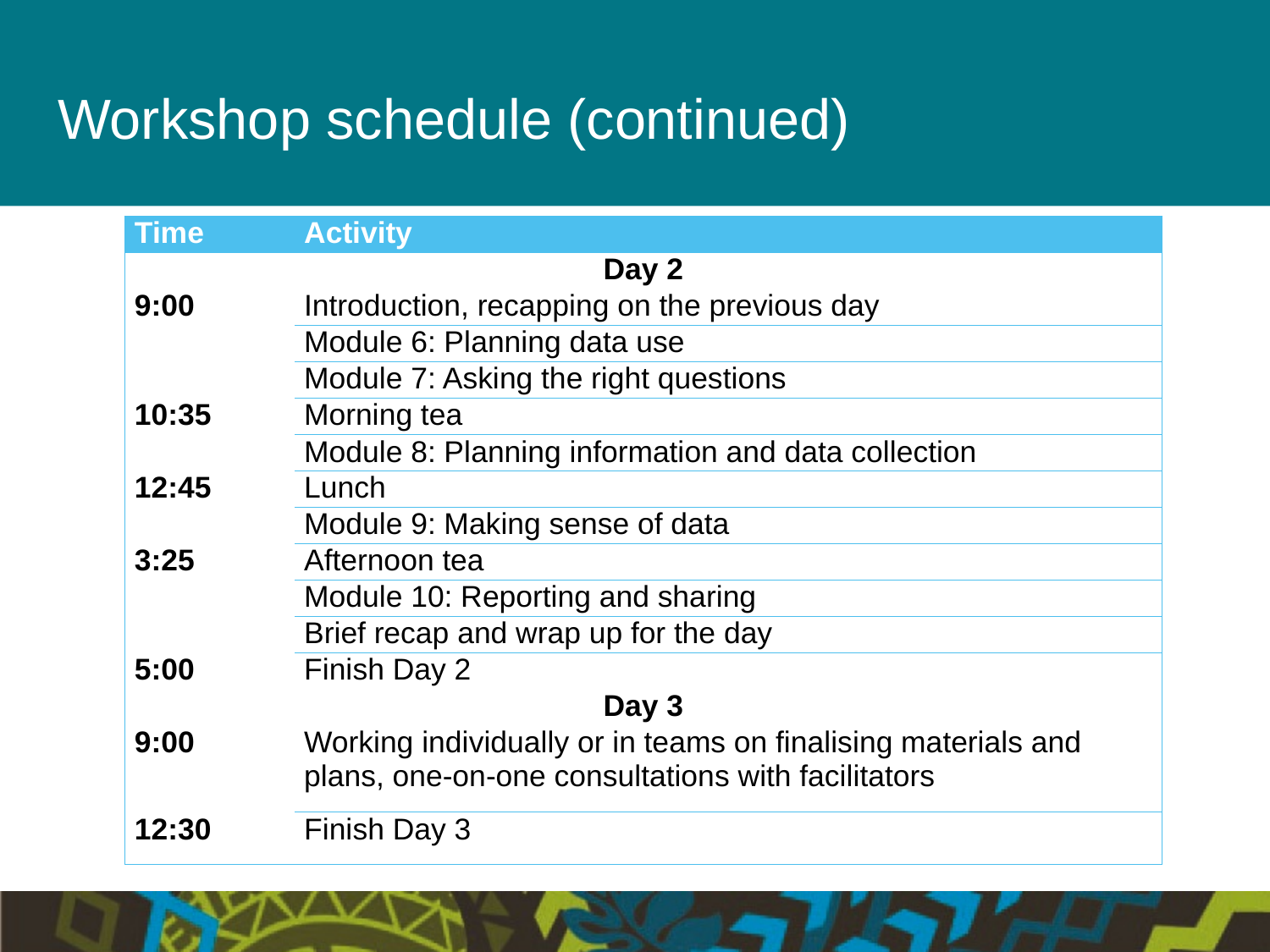

# Workshop schedule (continued)

| Time | Activity |
| --- | --- |
| Day 2 |  |
| 9:00 | Introduction, recapping on the previous day |
|  | Module 6: Planning data use |
|  | Module 7: Asking the right questions |
| 10:35 | Morning tea |
|  | Module 8: Planning information and data collection |
| 12:45 | Lunch |
|  | Module 9: Making sense of data |
| 3:25 | Afternoon tea |
|  | Module 10: Reporting and sharing |
|  | Brief recap and wrap up for the day |
| 5:00 | Finish Day 2 |
| Day 3 |  |
| 9:00 | Working individually or in teams on finalising materials and plans, one-on-one consultations with facilitators |
| 12:30 | Finish Day 3 |